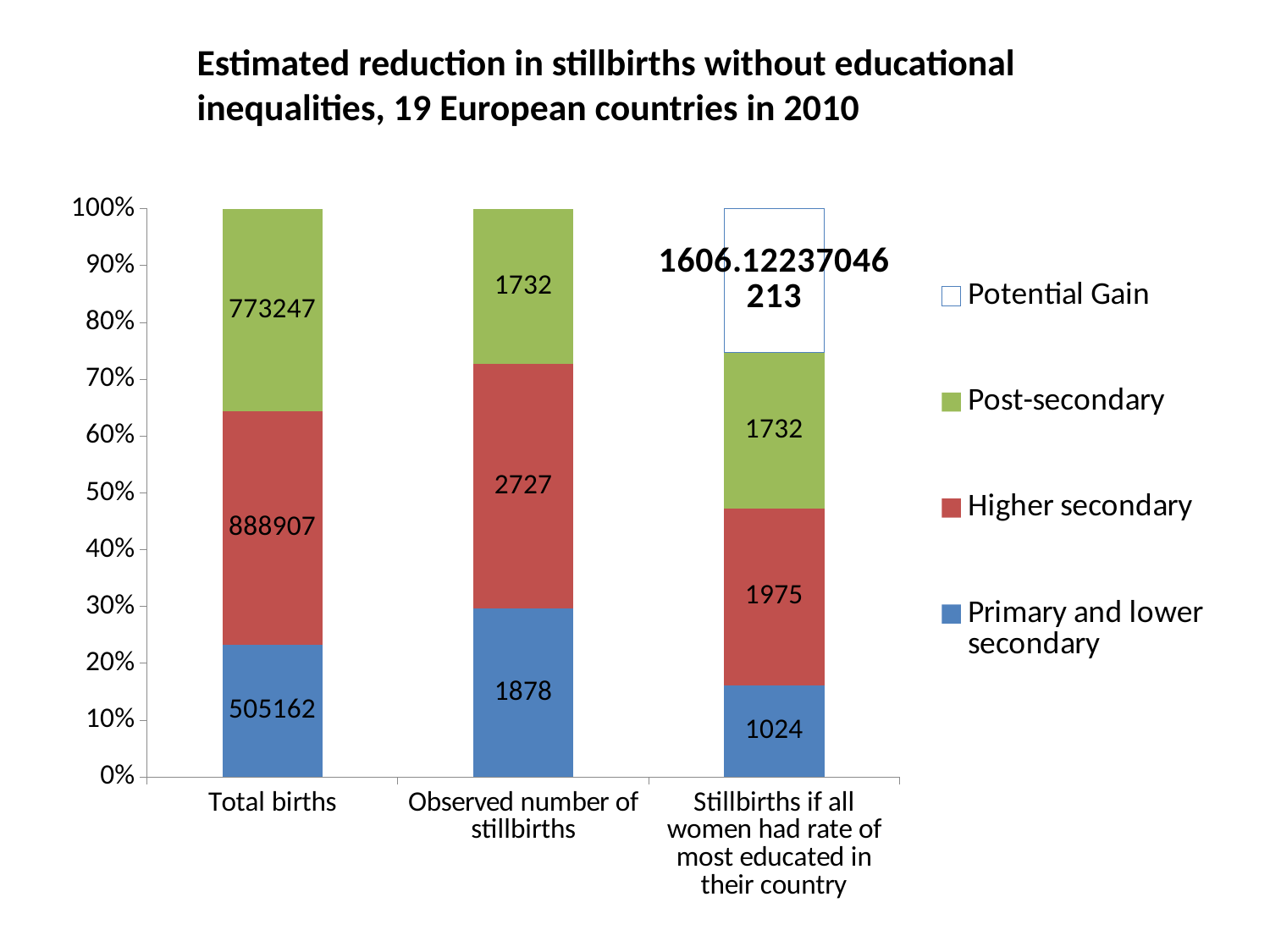

Estimated reduction in stillbirths without educational inequalities, 19 European countries in 2010

### Chart

| Category | Primary and lower secondary | Higher secondary | Post-secondary | Potential Gain |
|---|---|---|---|---|
| Total births | 505162.0 | 888907.0 | 773247.0 | None |
| Observed number of stillbirths | 1878.0 | 2727.0 | 1732.0 | None |
| Stillbirths if all women had rate of most educated in their country | 1024.163387131417 | 1974.714242406453 | 1732.0 | 1606.1223704621293 |